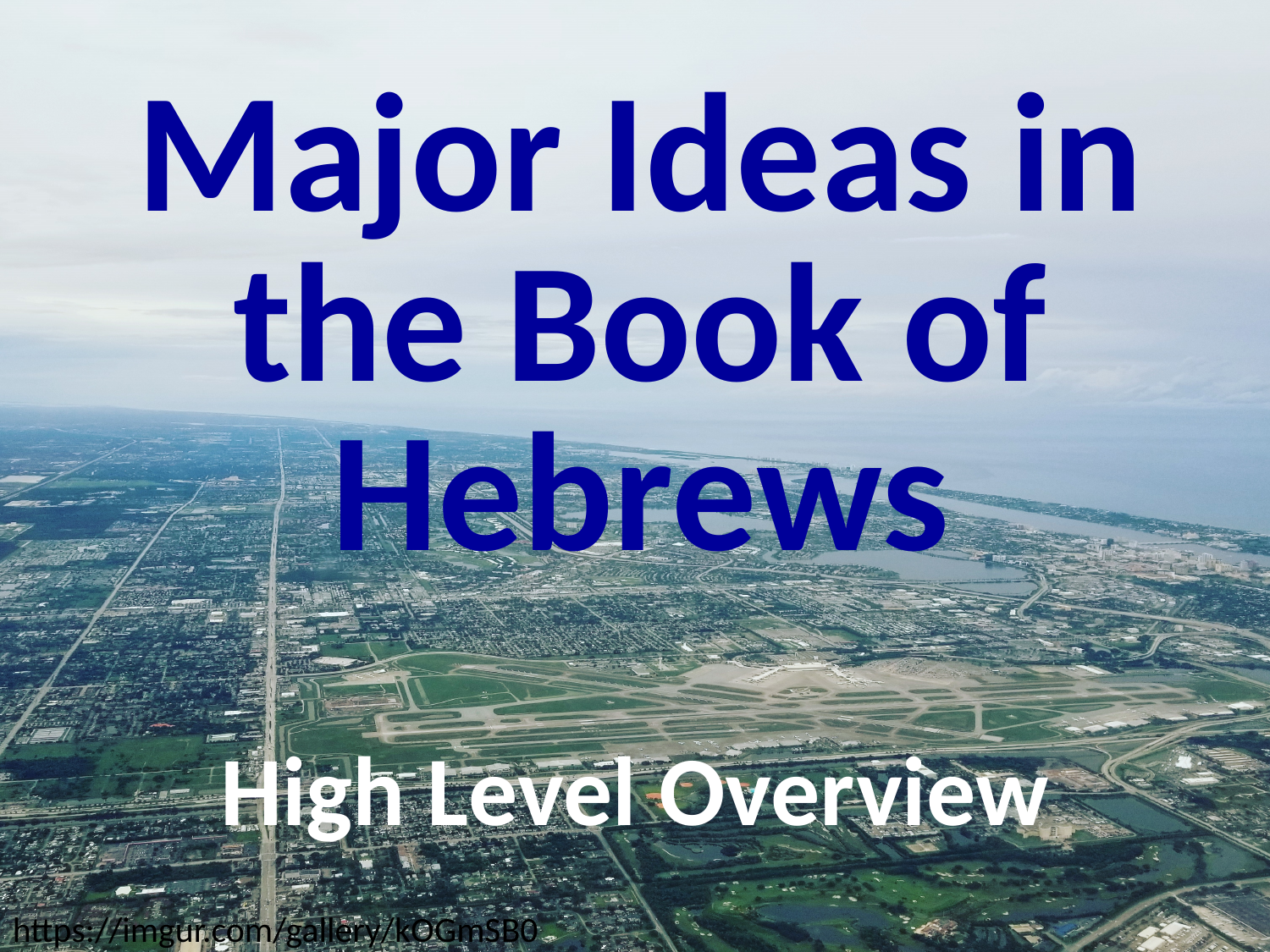

# Major Ideas in the Book of Hebrews
High Level Overview
https://imgur.com/gallery/kOGmSB0